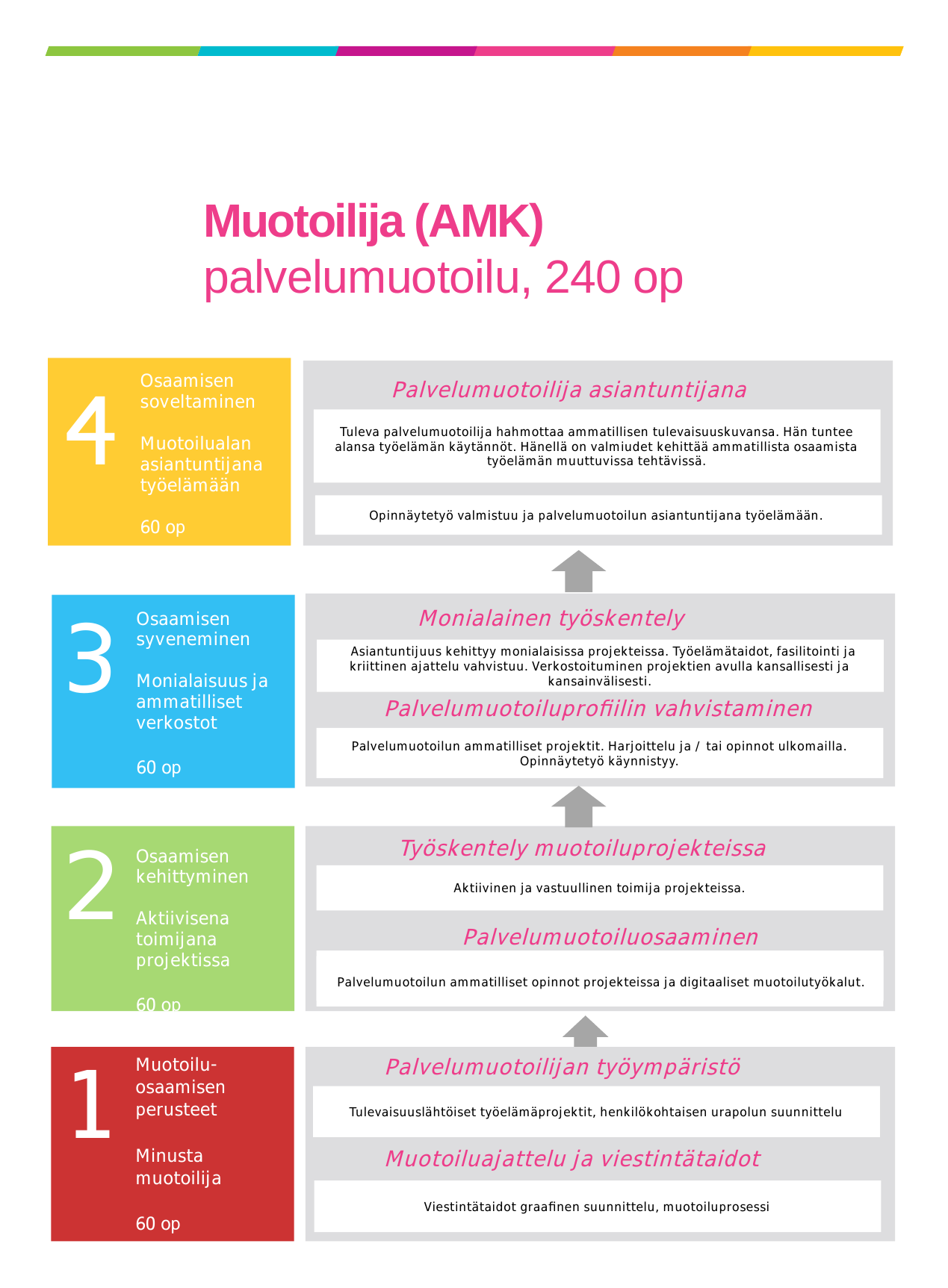

# Muotoilija (AMK) palvelumuotoilu, 240 op

Palvelumuotoilija asiantuntijana
Osaamisen soveltaminen

Muotoilualan asiantuntijana
työelämään

60 op
4
Tuleva palvelumuotoilija hahmottaa ammatillisen tulevaisuuskuvansa. Hän tuntee alansa työelämän käytännöt. Hänellä on valmiudet kehittää ammatillista osaamista työelämän muuttuvissa tehtävissä.
Hoitotyön soveltaminen eri toiminta-alueilla
Valinnaiset ammattiopinnot: esimerkiksi Akuutisti sairaan hoitotyö, Community
co-creation modelling, Mielenterveys- ja päihdetyö, Perioperatiivinen hoitotyö. Terveyden edistäminen ja potilaan ohjauksen työmenetelmät, Mentorointi ja opiskelijan ohjaus, Haasteelliset  potilastilanteet
Opinnäytetyö valmistuu ja palvelumuotoilun asiantuntijana työelämään.

Monialainen työskentely
3
Osaamisen syveneminen

Monialaisuus ja
ammatilliset verkostot

60 op
  Asiantuntijuus kehittyy monialaisissa projekteissa. Työelämätaidot, fasilitointi ja kriittinen ajattelu vahvistuu. Verkostoituminen projektien avulla kansallisesti ja kansainvälisesti.
Hoitotyön soveltaminen eri toiminta-alueilla
Palvelumuotoiluprofiilin vahvistaminen
Valinnaiset ammattiopinnot: esimerkiksi Akuutisti sairaan hoitotyö, Community
co-creation modelling, Mielenterveys- ja päihdetyö, Perioperatiivinen hoitotyö. Terveyden edistäminen ja potilaan ohjauksen työmenetelmät, Mentorointi ja opiskelijan ohjaus, Haasteelliset  potilastilanteet
Palvelumuotoilun ammatilliset projektit. Harjoittelu ja / tai opinnot ulkomailla. Opinnäytetyö käynnistyy.

2
Työskentely muotoiluprojekteissa
Osaamisen kehittyminen

Aktiivisena
toimijana projektissa

60 op
Hoitotyön soveltaminen eri toiminta-alueilla
Aktiivinen ja vastuullinen toimija projekteissa.
Valinnaiset ammattiopinnot: esimerkiksi Akuutisti sairaan hoitotyö, Community
co-creation modelling, Mielenterveys- ja päihdetyö, Perioperatiivinen hoitotyö. Terveyden edistäminen ja potilaan ohjauksen työmenetelmät, Mentorointi ja opiskelijan ohjaus, Haasteelliset  potilastilanteet
Palvelumuotoiluosaaminen
 Palvelumuotoilun ammatilliset opinnot projekteissa ja .
 Palvelumuotoilun ammatilliset opinnot projekteissa ja digitaaliset muotoilutyökalut.

1
Palvelumuotoilijan työympäristö
Muotoilu-osaamisen          perusteet

Minusta muotoilija

60 op
Tulevaisuuslähtöiset työelämäprojektit, henkilökohtaisen urapolun suunnittelu
Hoitotyön soveltaminen eri toiminta-alueilla
Muotoiluajattelu ja viestintätaidot
Valinnaiset ammattiopinnot: esimerkiksi Akuutisti sairaan hoitotyö, Community
co-creation modelling, Mielenterveys- ja päihdetyö, Perioperatiivinen hoitotyö. Terveyden edistäminen ja potilaan ohjauksen työmenetelmät, Mentorointi ja opiskelijan ohjaus, Haasteelliset  potilastilanteet
Viestintätaidot graafinen suunnittelu, muotoiluprosessi